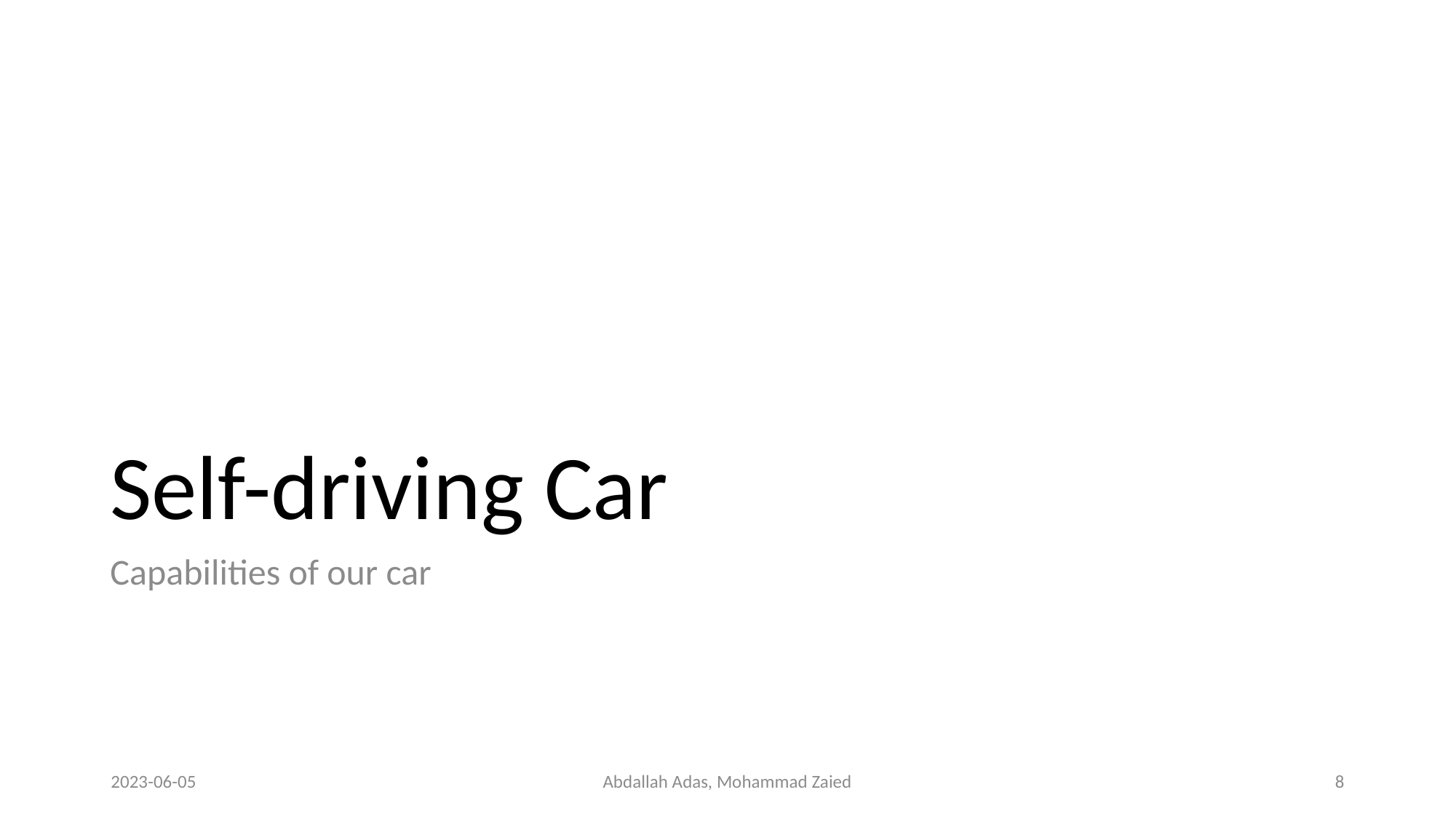

# Self-driving Car
Capabilities of our car
2023-06-05
Abdallah Adas, Mohammad Zaied
8